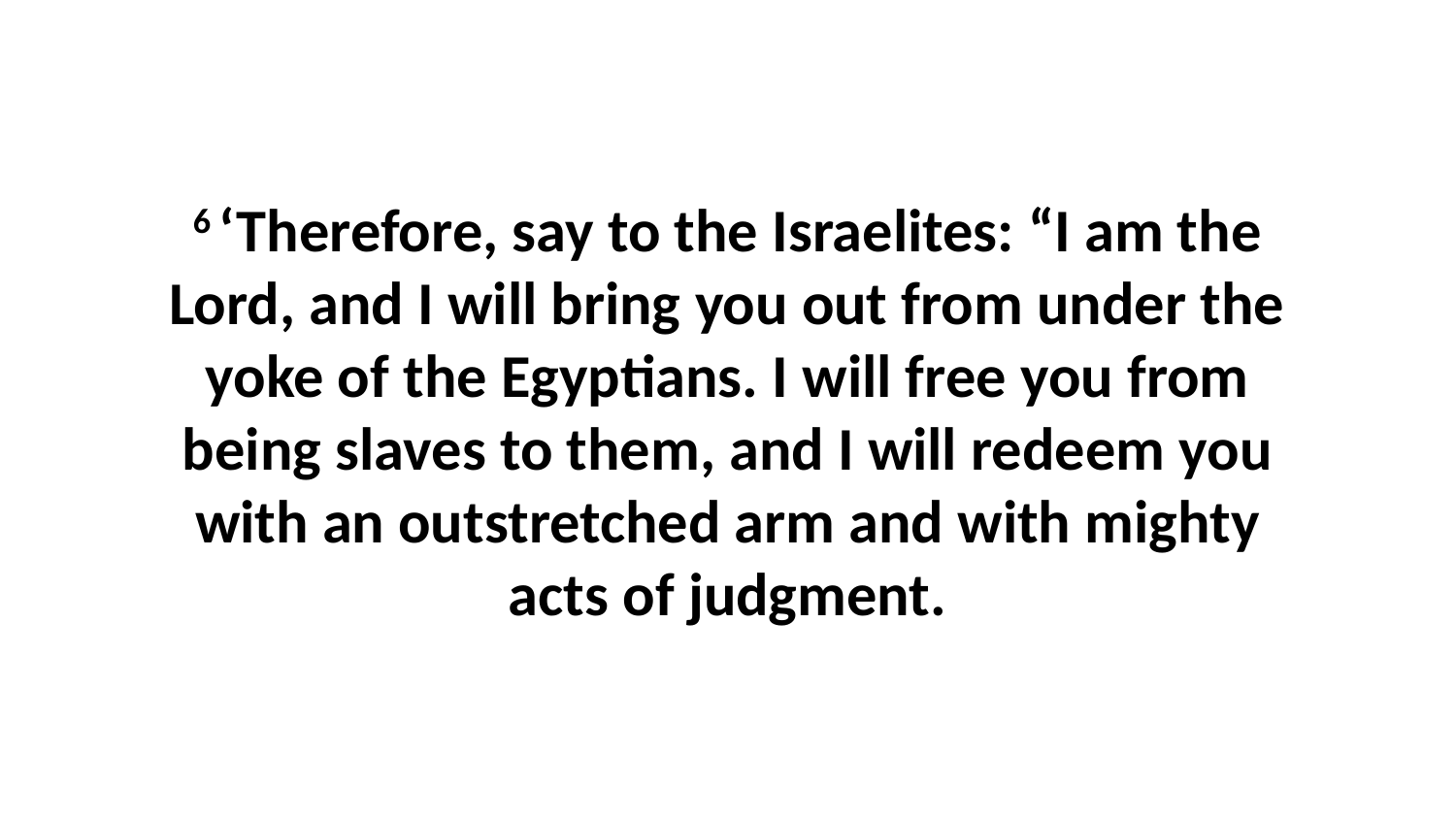

6 ‘Therefore, say to the Israelites: “I am the Lord, and I will bring you out from under the yoke of the Egyptians. I will free you from being slaves to them, and I will redeem you with an outstretched arm and with mighty acts of judgment.